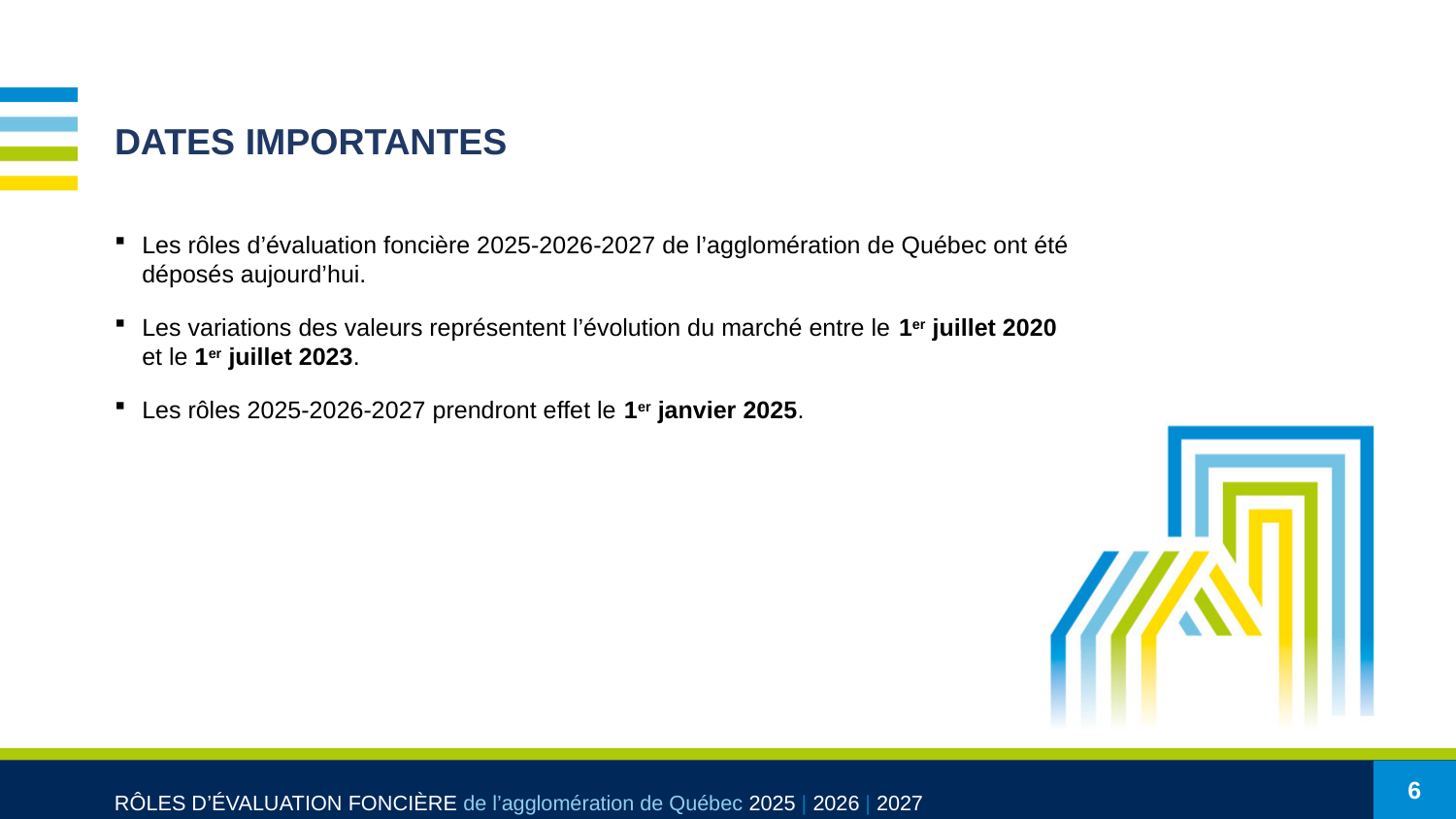

# DATES IMPORTANTES
Les rôles d’évaluation foncière 2025-2026-2027 de l’agglomération de Québec ont été déposés aujourd’hui.
Les variations des valeurs représentent l’évolution du marché entre le 1er juillet 2020 et le 1er juillet 2023.
Les rôles 2025-2026-2027 prendront effet le 1er janvier 2025.